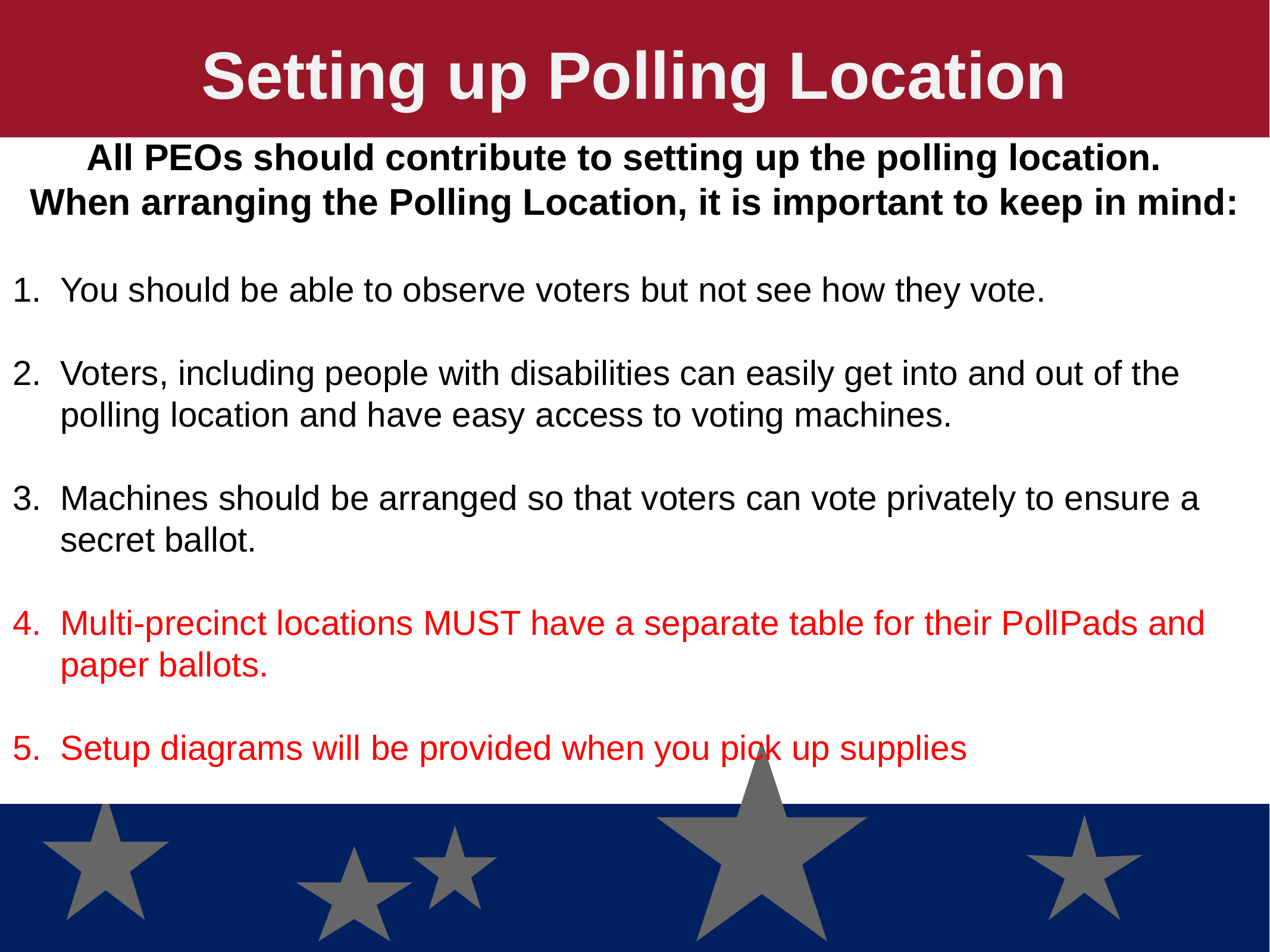

Setting up Polling Location
All PEOs should contribute to setting up the polling location.
When arranging the Polling Location, it is important to keep in mind:

You should be able to observe voters but not see how they vote.

Voters, including people with disabilities can easily get into and out of the polling location and have easy access to voting machines.

Machines should be arranged so that voters can vote privately to ensure a secret ballot.

Multi-precinct locations MUST have a separate table for their PollPads and paper ballots.

Setup diagrams will be provided when you pick up supplies